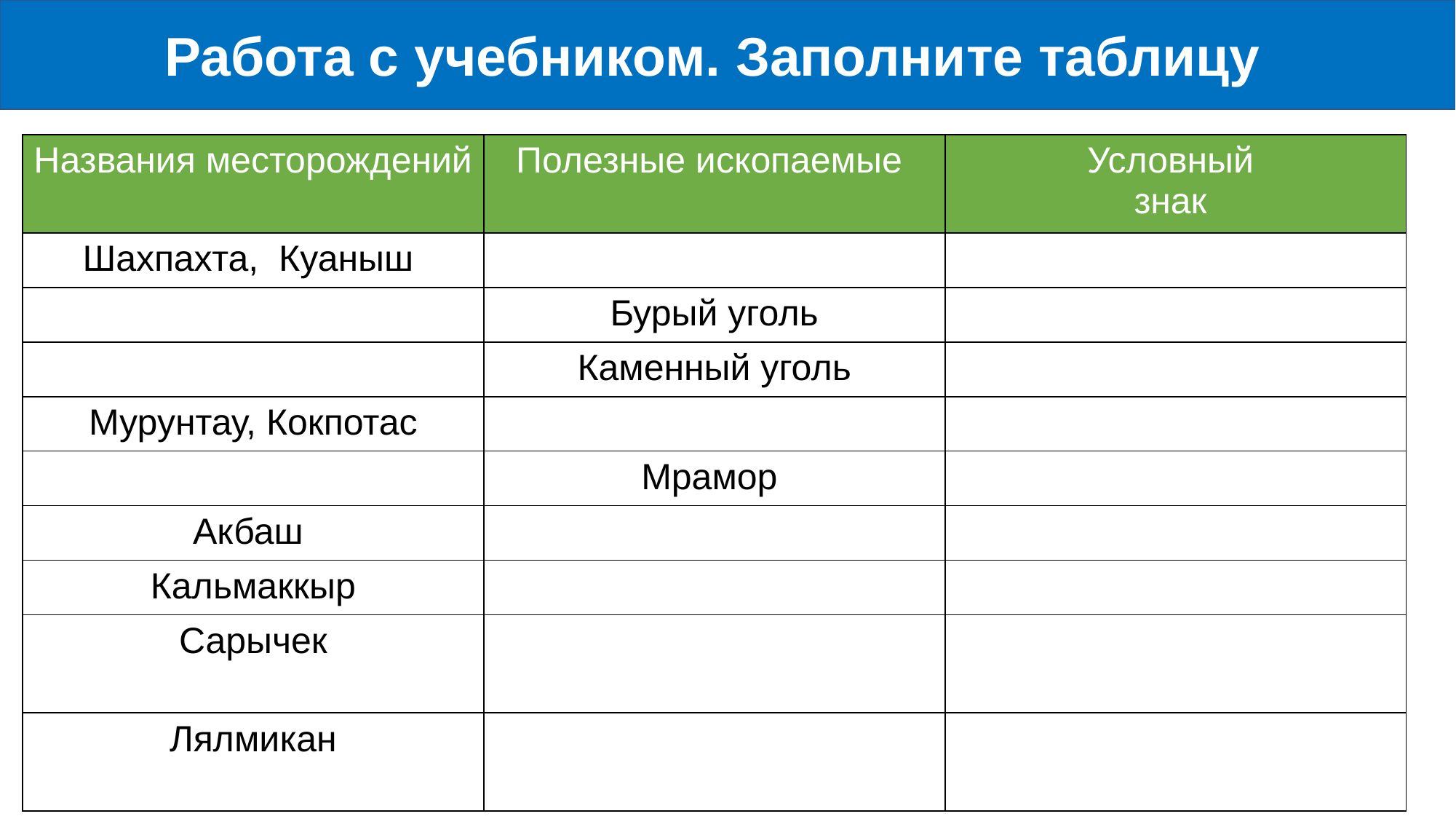

Работа с учебником. Заполните таблицу
| Названия месторождений | Полезные ископаемые | Условный знак |
| --- | --- | --- |
| Шахпахта, Куаныш |  |  |
|  | Бурый уголь |  |
|  | Каменный уголь |  |
| Мурунтау, Кокпотас |  |  |
|  | Мрамор |  |
| Акбаш |  |  |
| Кальмаккыр |  |  |
| Сарычек |  |  |
| Лялмикан |  |  |